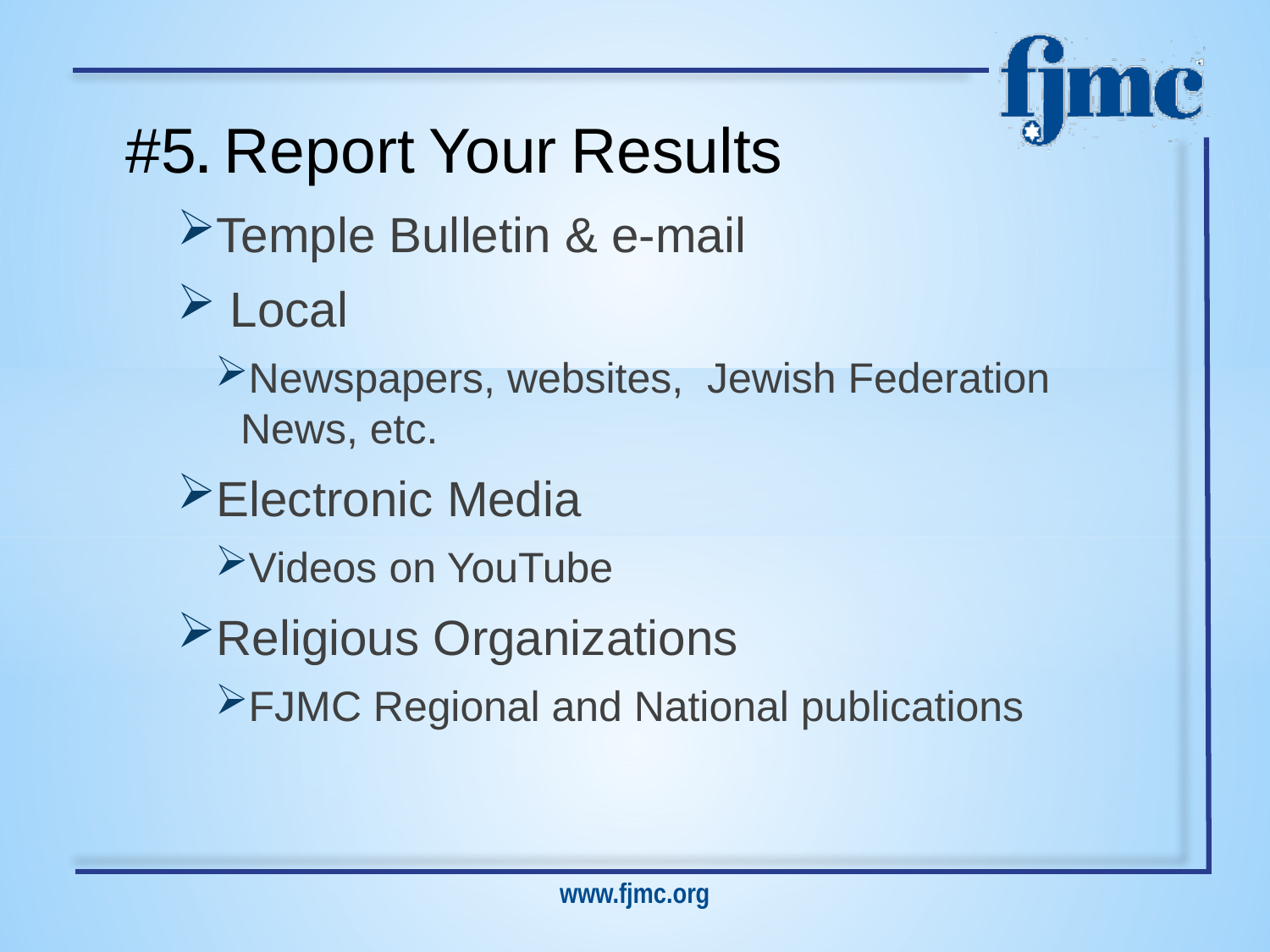

#5. Report Your Results
Temple Bulletin & e-mail
 Local
Newspapers, websites,  Jewish Federation News, etc.
Electronic Media
Videos on YouTube
Religious Organizations
FJMC Regional and National publications